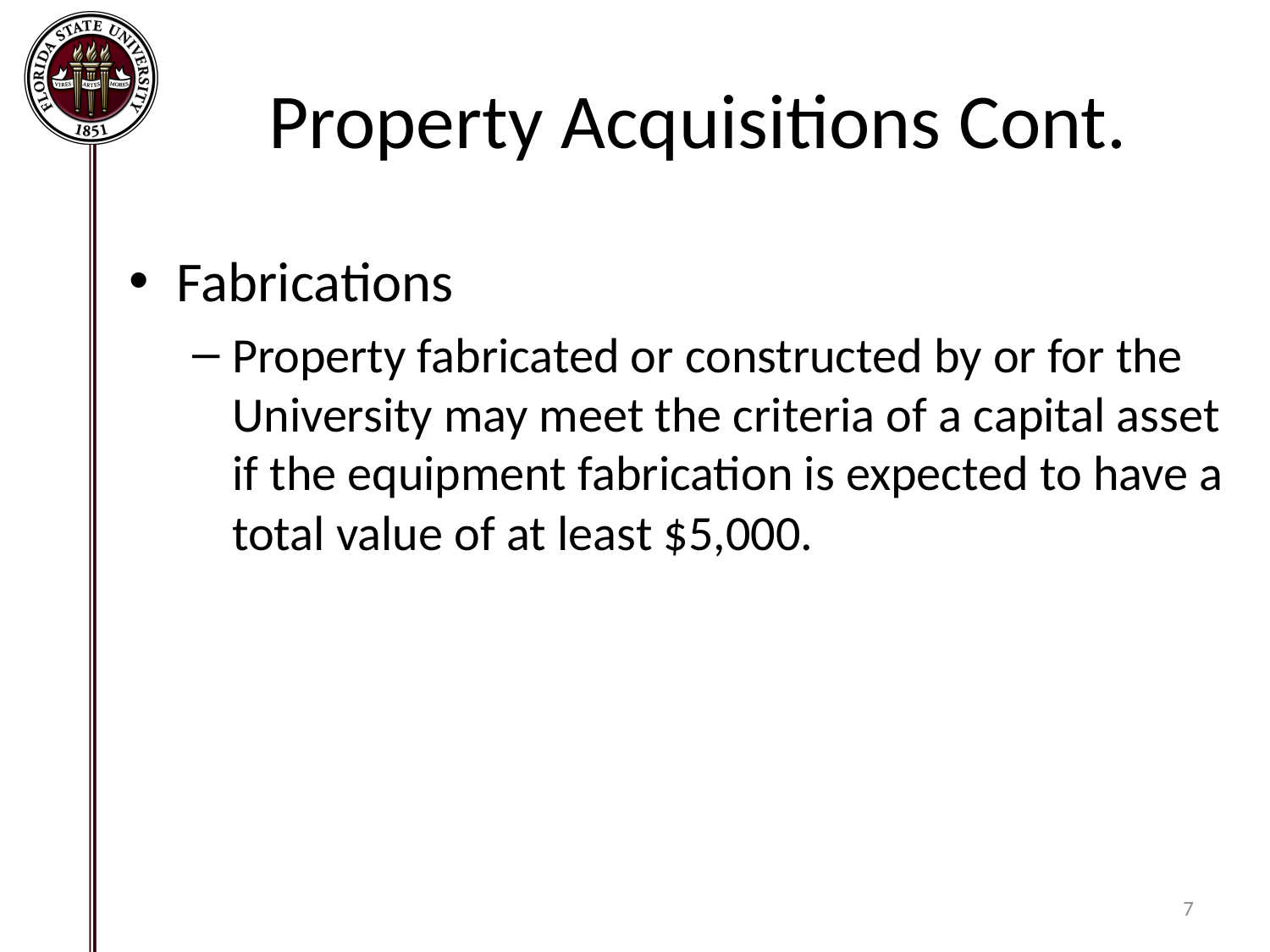

# Property Acquisitions Cont.
Fabrications
Property fabricated or constructed by or for the University may meet the criteria of a capital asset if the equipment fabrication is expected to have a total value of at least $5,000.

7